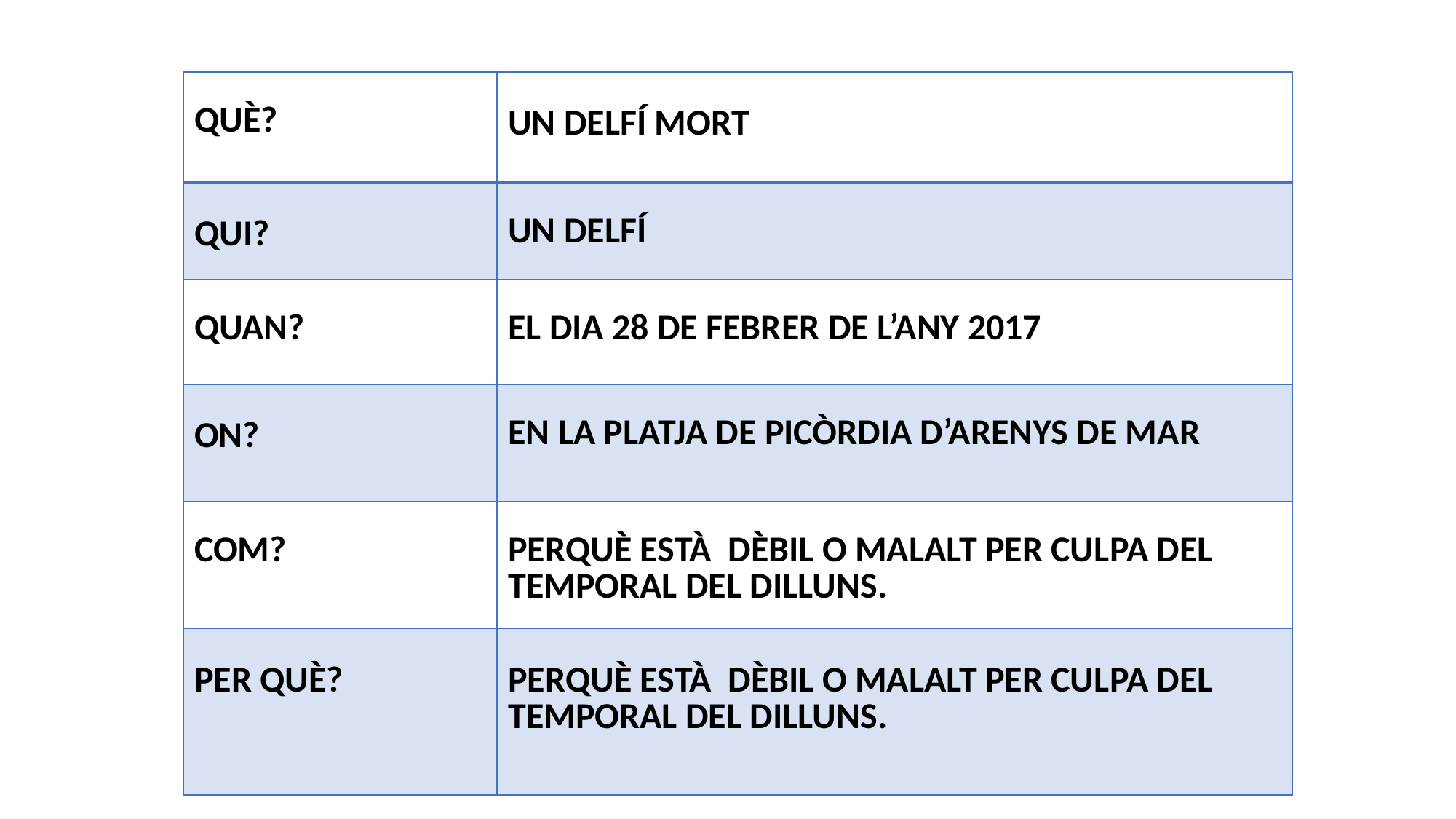

| QUÈ? | UN DELFÍ MORT |
| --- | --- |
| QUI? | UN DELFÍ |
| QUAN? | EL DIA 28 DE FEBRER DE L’ANY 2017 |
| ON? | EN LA PLATJA DE PICÒRDIA D’ARENYS DE MAR |
| COM? | PERQUÈ ESTÀ DÈBIL O MALALT PER CULPA DEL TEMPORAL DEL DILLUNS. |
| PER QUÈ? | PERQUÈ ESTÀ DÈBIL O MALALT PER CULPA DEL TEMPORAL DEL DILLUNS. |